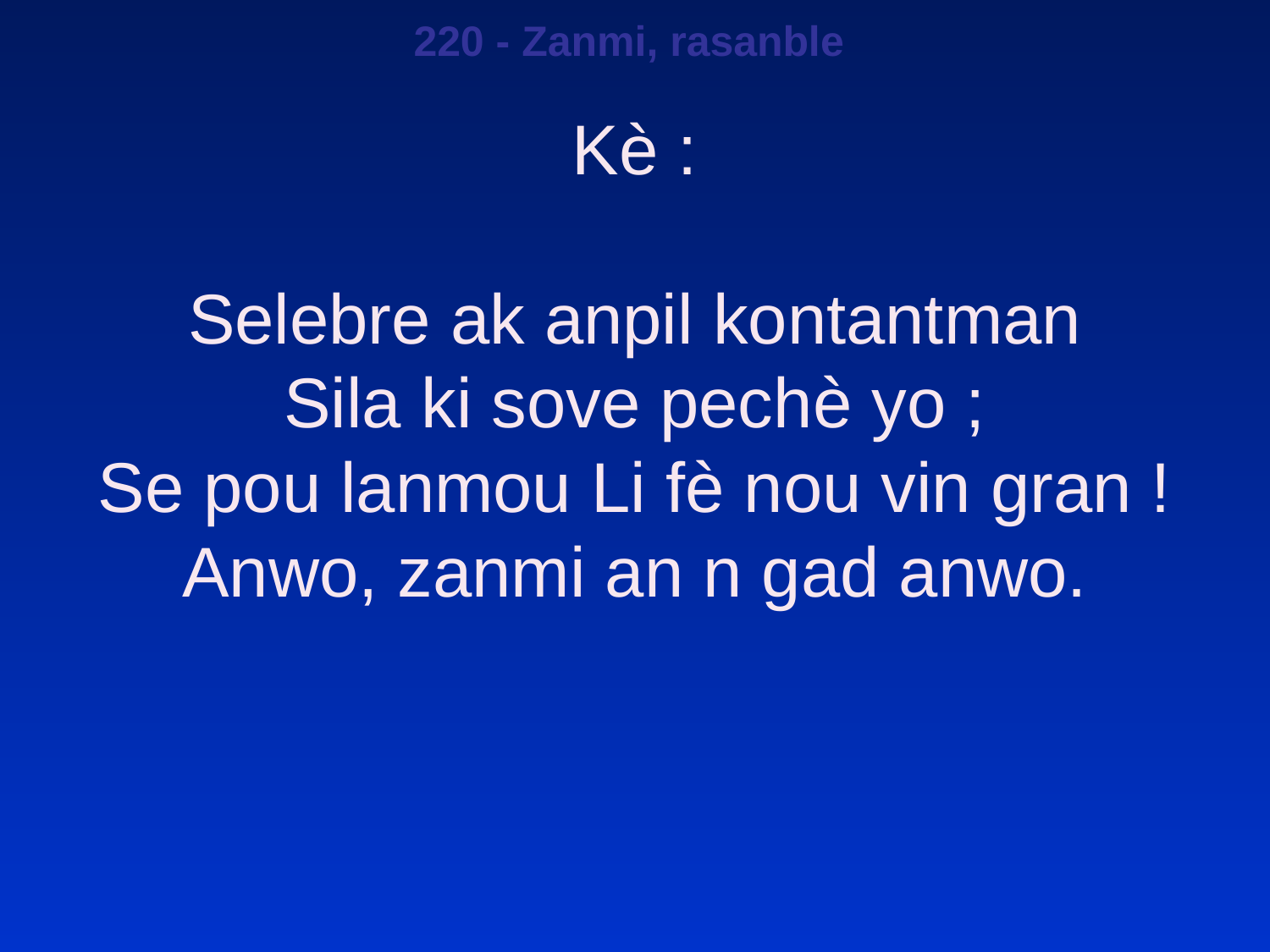

220 - Zanmi, rasanble
Kè :

Selebre ak anpil kontantman
Sila ki sove pechè yo ;
Se pou lanmou Li fè nou vin gran !
Anwo, zanmi an n gad anwo.